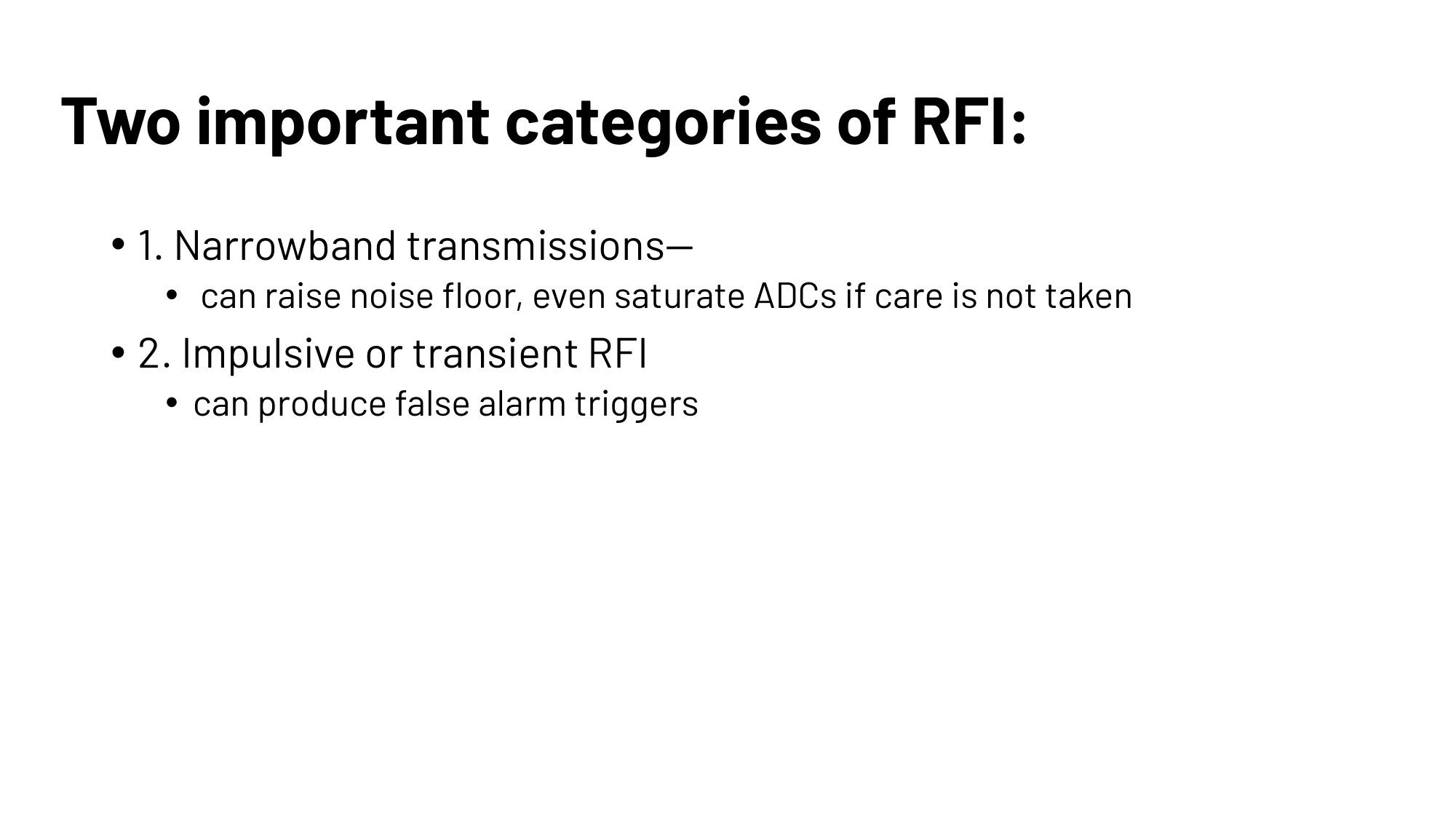

# Two important categories of RFI:
1. Narrowband transmissions—
 can raise noise floor, even saturate ADCs if care is not taken
2. Impulsive or transient RFI
can produce false alarm triggers